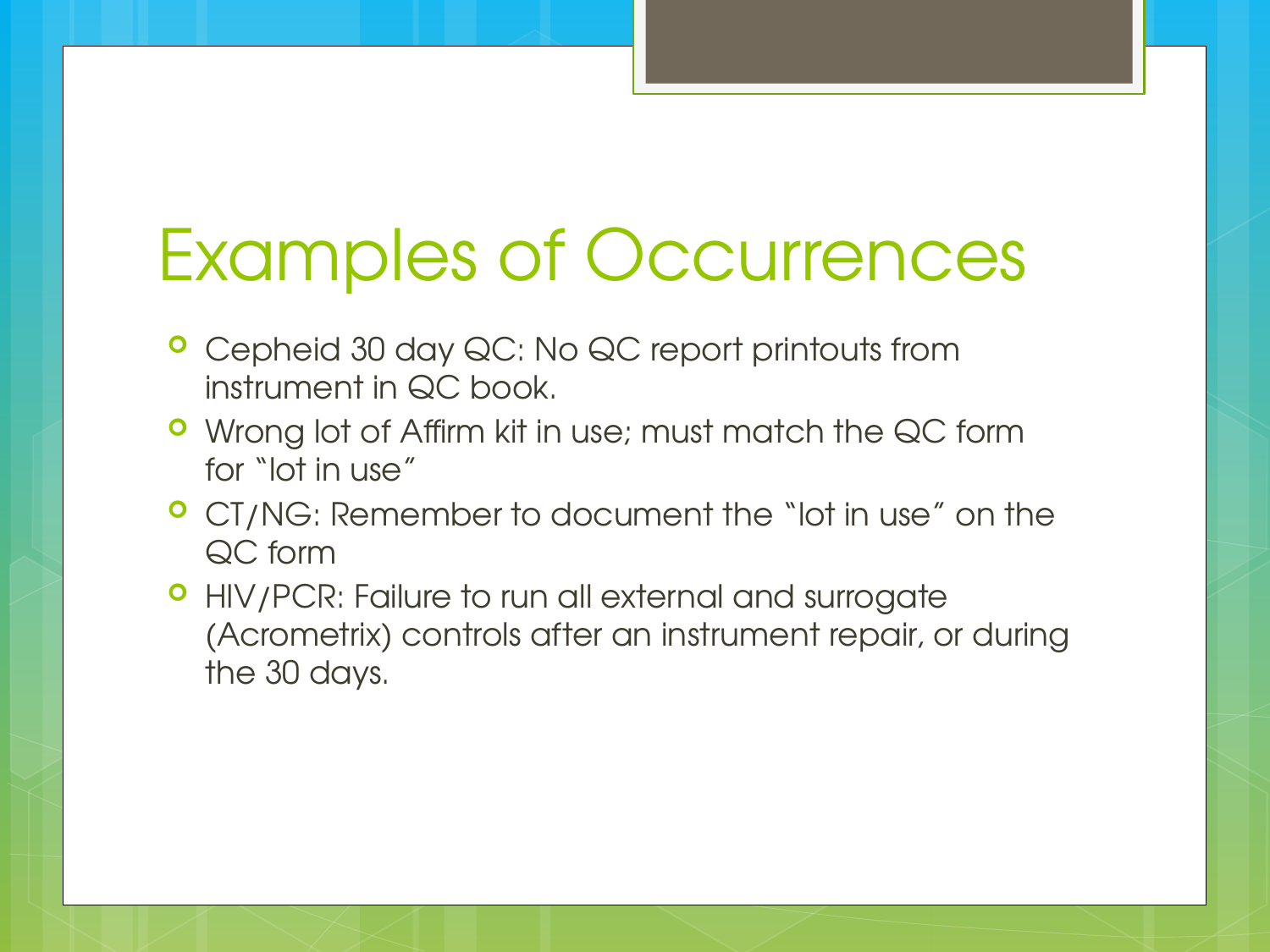

# Examples of Occurrences
Cepheid 30 day QC: No QC report printouts from instrument in QC book.
Wrong lot of Affirm kit in use; must match the QC form for “lot in use”
CT/NG: Remember to document the “lot in use” on the QC form
HIV/PCR: Failure to run all external and surrogate (Acrometrix) controls after an instrument repair, or during the 30 days.